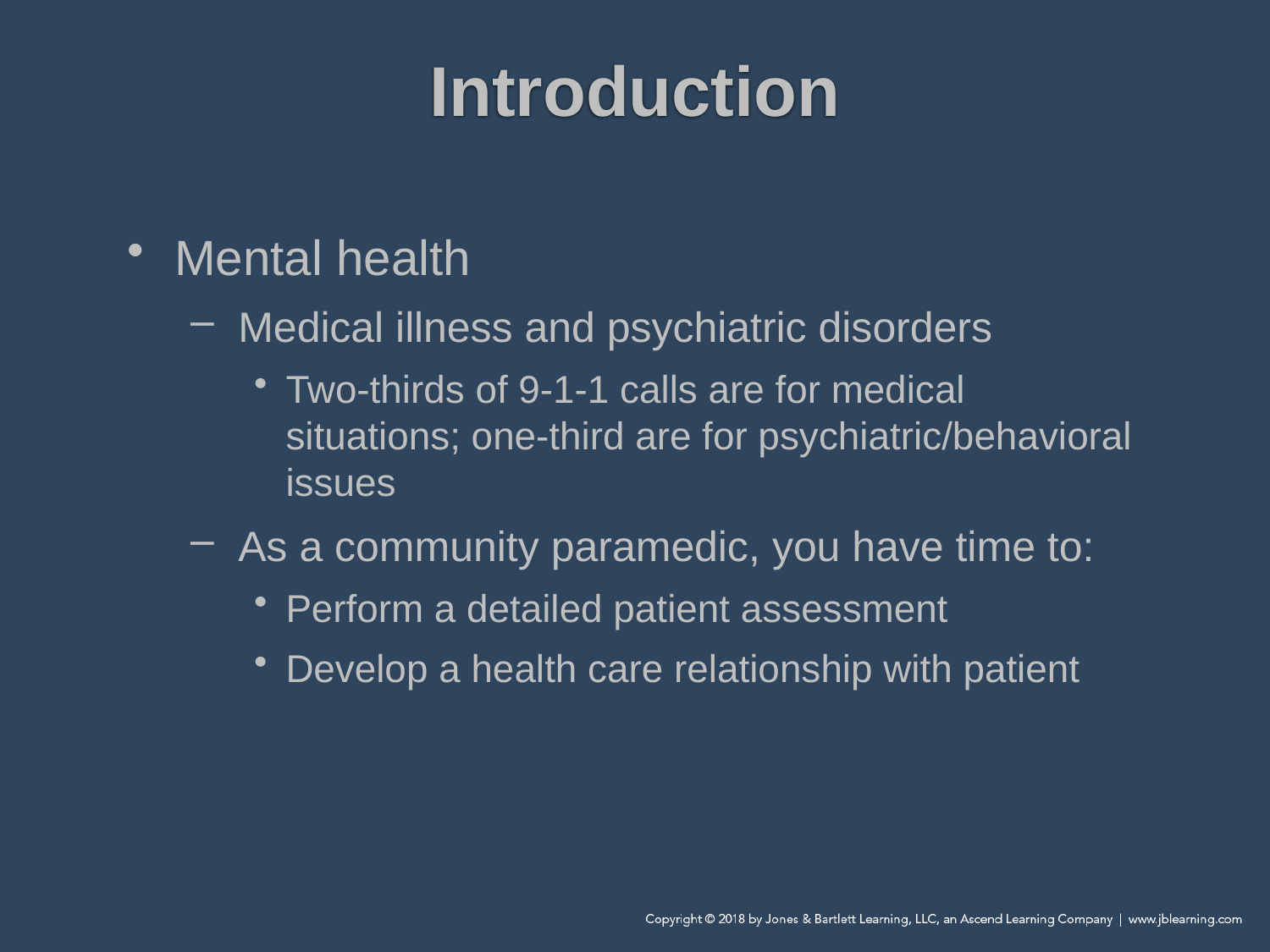

# Introduction
Mental health
Medical illness and psychiatric disorders
Two-thirds of 9-1-1 calls are for medical situations; one-third are for psychiatric/behavioral issues
As a community paramedic, you have time to:
Perform a detailed patient assessment
Develop a health care relationship with patient